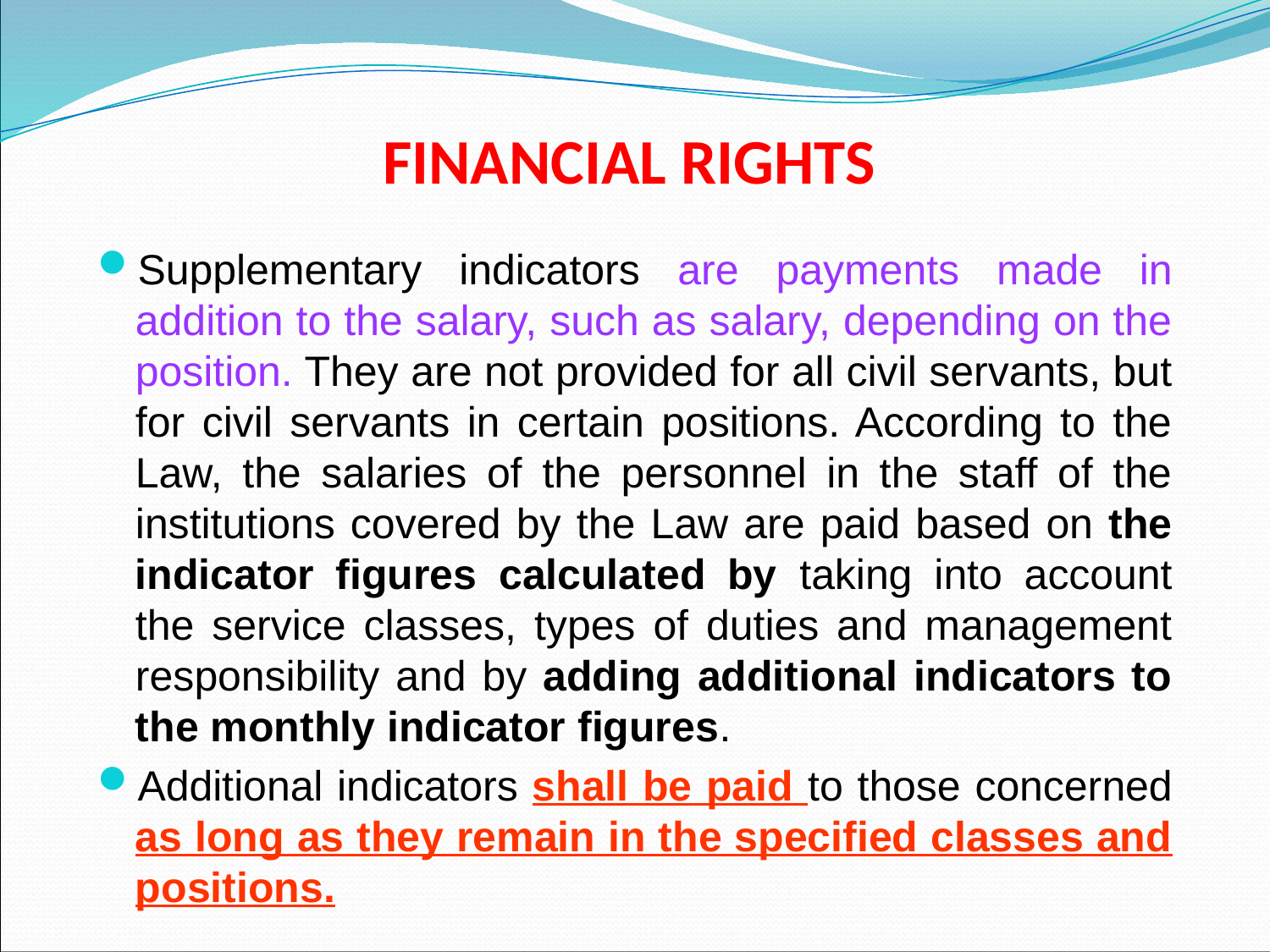

# FINANCIAL RIGHTS
Supplementary indicators are payments made in addition to the salary, such as salary, depending on the position. They are not provided for all civil servants, but for civil servants in certain positions. According to the Law, the salaries of the personnel in the staff of the institutions covered by the Law are paid based on the indicator figures calculated by taking into account the service classes, types of duties and management responsibility and by adding additional indicators to the monthly indicator figures.
Additional indicators shall be paid to those concerned as long as they remain in the specified classes and positions.